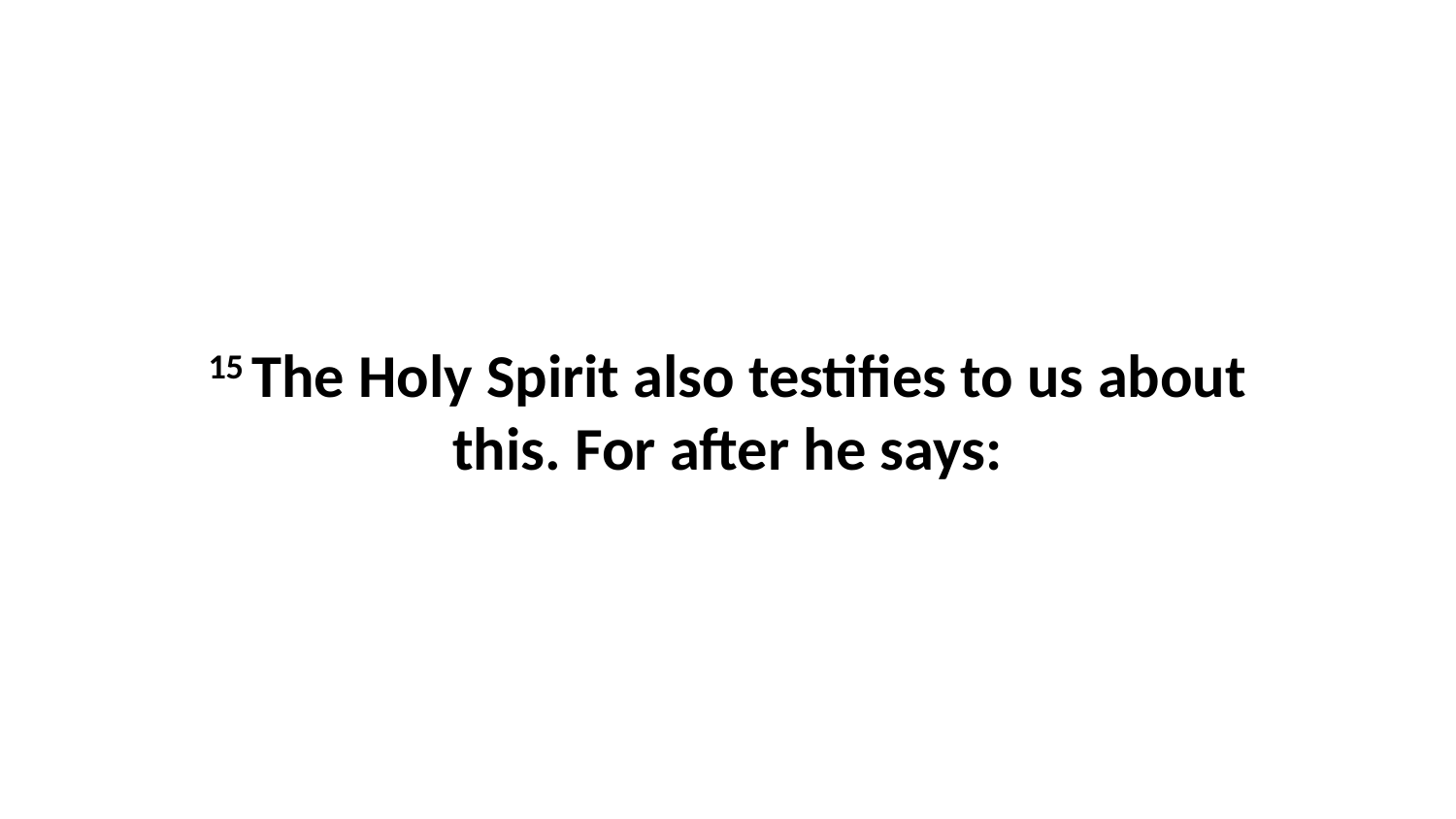

15 The Holy Spirit also testifies to us about this. For after he says: